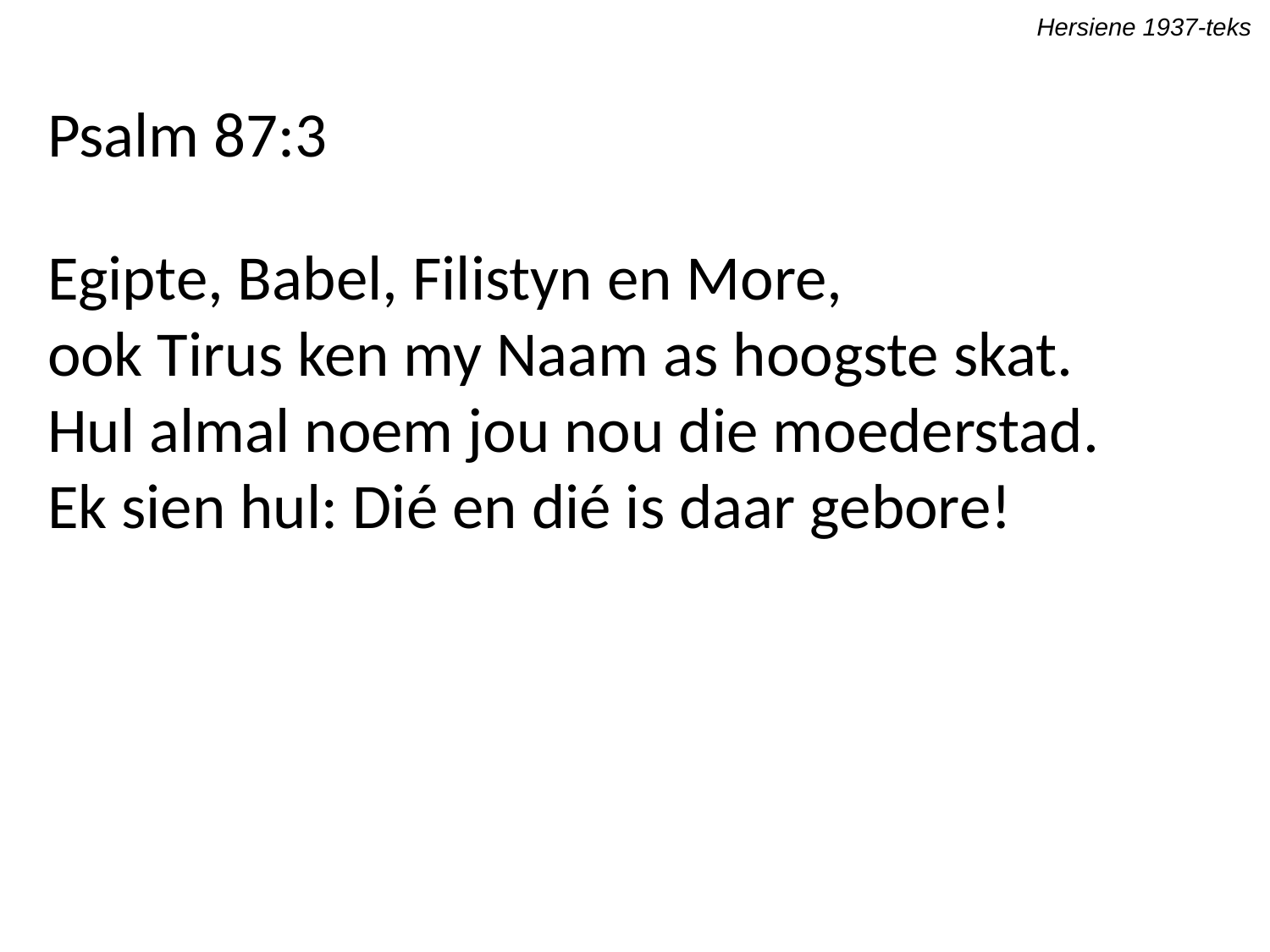

Hersiene 1937-teks
Psalm 87:3

Egipte, Babel, Filistyn en More,
ook Tirus ken my Naam as hoogste skat.
Hul almal noem jou nou die moederstad.
Ek sien hul: Dié en dié is daar gebore!